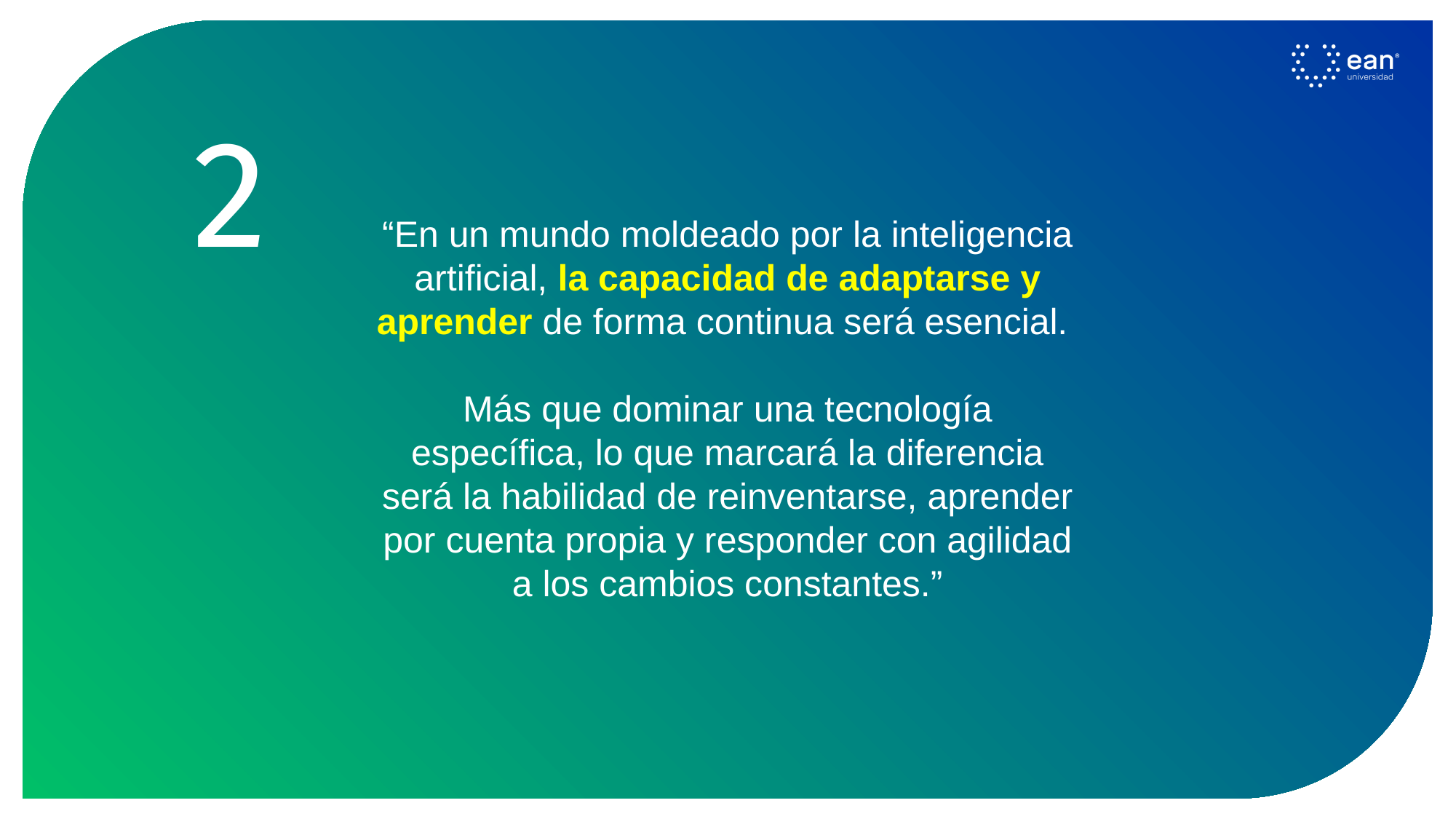

2
“En un mundo moldeado por la inteligencia artificial, la capacidad de adaptarse y aprender de forma continua será esencial.

Más que dominar una tecnología específica, lo que marcará la diferencia será la habilidad de reinventarse, aprender por cuenta propia y responder con agilidad a los cambios constantes.”